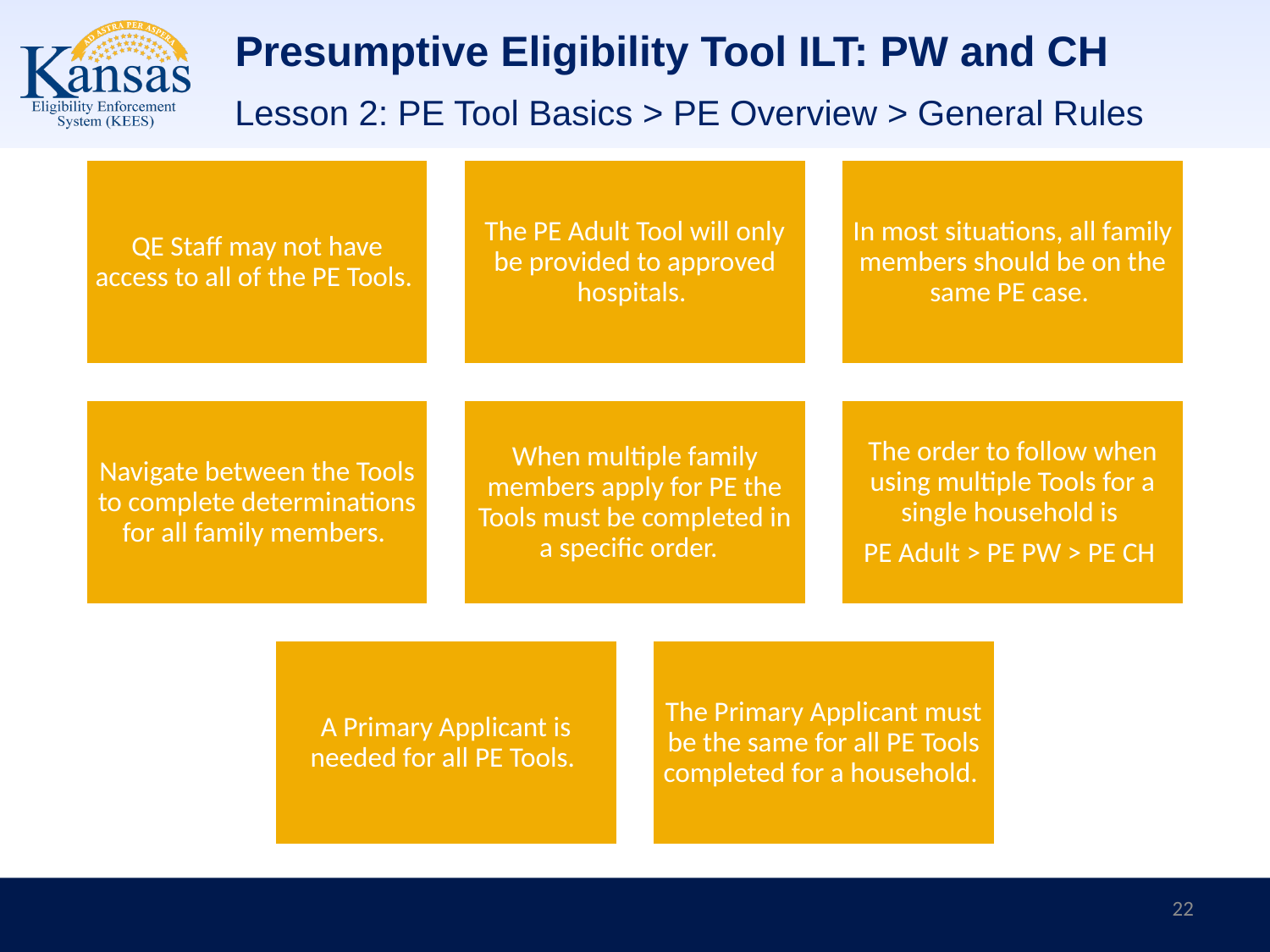

# Presumptive Eligibility Tool ILT: PW and CH
Lesson 2: PE Tool Basics > PE Overview > General Rules
QE Staff may not have access to all of the PE Tools.
The PE Adult Tool will only be provided to approved hospitals.
In most situations, all family members should be on the same PE case.
Navigate between the Tools to complete determinations for all family members.
When multiple family members apply for PE the Tools must be completed in a specific order.
The order to follow when using multiple Tools for a single household is
PE Adult > PE PW > PE CH
A Primary Applicant is needed for all PE Tools.
The Primary Applicant must be the same for all PE Tools completed for a household.
22